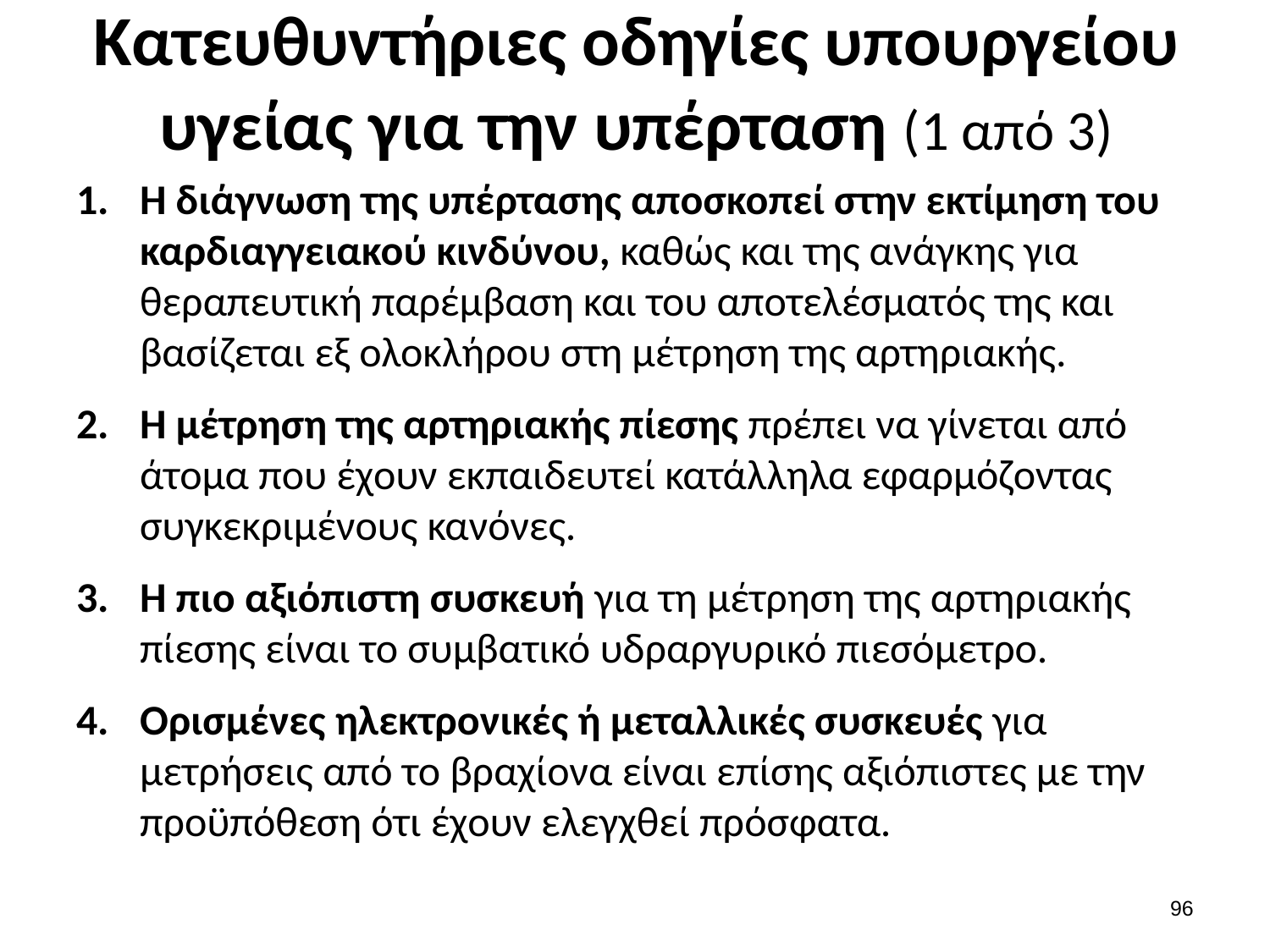

# Κατευθυντήριες οδηγίες υπουργείου υγείας για την υπέρταση (1 από 3)
Η διάγνωση της υπέρτασης αποσκοπεί στην εκτίμηση του καρδιαγγειακού κινδύνου, καθώς και της ανάγκης για θεραπευτική παρέμβαση και του αποτελέσματός της και βασίζεται εξ ολοκλήρου στη μέτρηση της αρτηριακής.
Η μέτρηση της αρτηριακής πίεσης πρέπει να γίνεται από άτομα που έχουν εκπαιδευτεί κατάλληλα εφαρμόζοντας συγκεκριμένους κανόνες.
Η πιο αξιόπιστη συσκευή για τη μέτρηση της αρτηριακής πίεσης είναι το συμβατικό υδραργυρικό πιεσόμετρο.
Ορισμένες ηλεκτρονικές ή μεταλλικές συσκευές για μετρήσεις από το βραχίονα είναι επίσης αξιόπιστες με την προϋπόθεση ότι έχουν ελεγχθεί πρόσφατα.

96